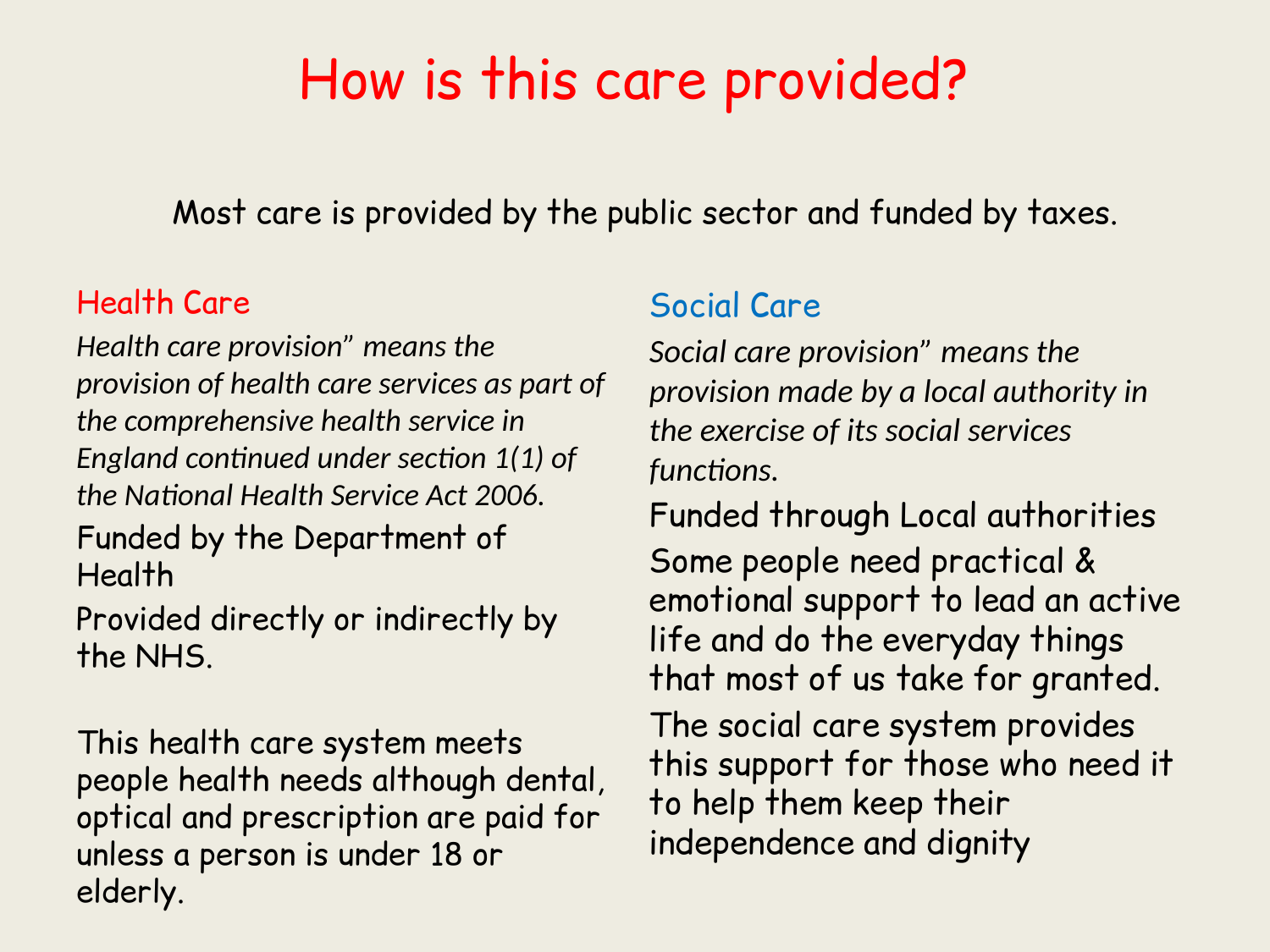

# How is this care provided?
Most care is provided by the public sector and funded by taxes.
Health Care
Health care provision” means the provision of health care services as part of the comprehensive health service in England continued under section 1(1) of the National Health Service Act 2006.
Funded by the Department of Health
Provided directly or indirectly by the NHS.

This health care system meets people health needs although dental, optical and prescription are paid for unless a person is under 18 or elderly.

Social Care
Social care provision” means the provision made by a local authority in the exercise of its social services functions.
Funded through Local authorities
Some people need practical & emotional support to lead an active life and do the everyday things that most of us take for granted.
The social care system provides this support for those who need it to help them keep their independence and dignity